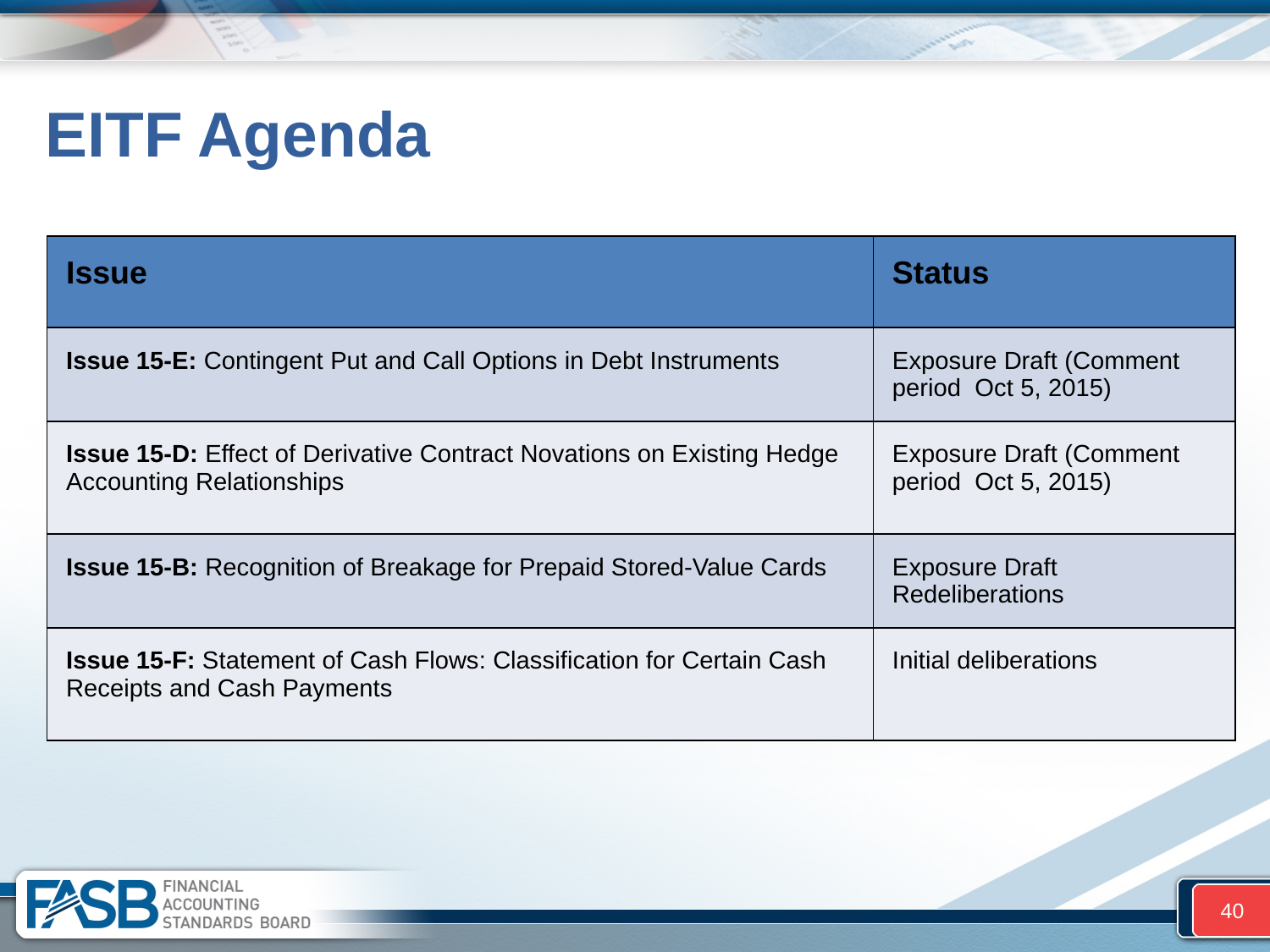

# EITF Agenda
| Issue | Status |
| --- | --- |
| Issue 15-E: Contingent Put and Call Options in Debt Instruments | Exposure Draft (Comment period Oct 5, 2015) |
| Issue 15-D: Effect of Derivative Contract Novations on Existing Hedge Accounting Relationships | Exposure Draft (Comment period Oct 5, 2015) |
| Issue 15-B: Recognition of Breakage for Prepaid Stored-Value Cards | Exposure Draft Redeliberations |
| Issue 15-F: Statement of Cash Flows: Classification for Certain Cash Receipts and Cash Payments | Initial deliberations |
40